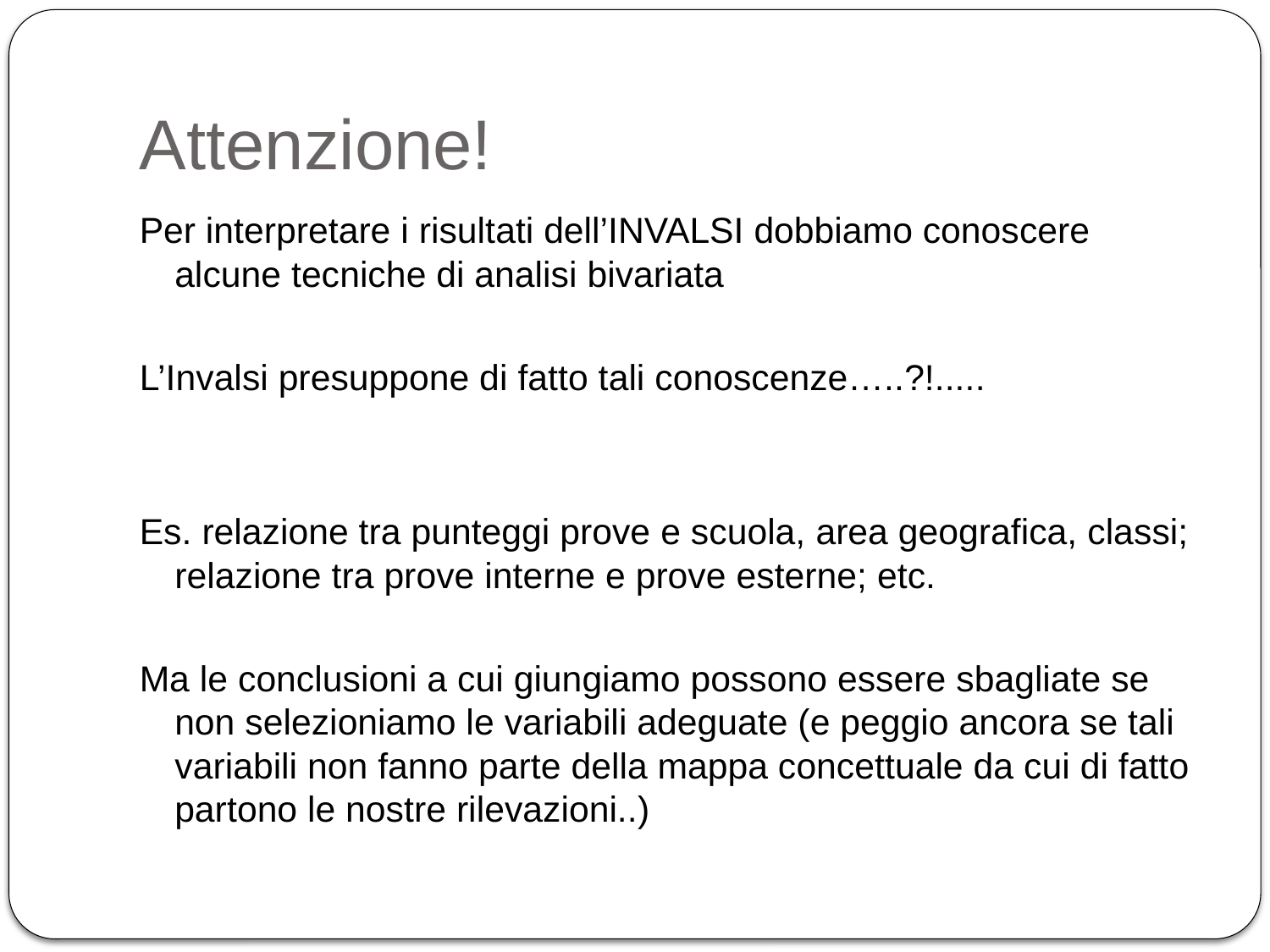

# Attenzione!
Per interpretare i risultati dell’INVALSI dobbiamo conoscere alcune tecniche di analisi bivariata

L’Invalsi presuppone di fatto tali conoscenze…..?!.....

Es. relazione tra punteggi prove e scuola, area geografica, classi; relazione tra prove interne e prove esterne; etc.

Ma le conclusioni a cui giungiamo possono essere sbagliate se non selezioniamo le variabili adeguate (e peggio ancora se tali variabili non fanno parte della mappa concettuale da cui di fatto partono le nostre rilevazioni..)